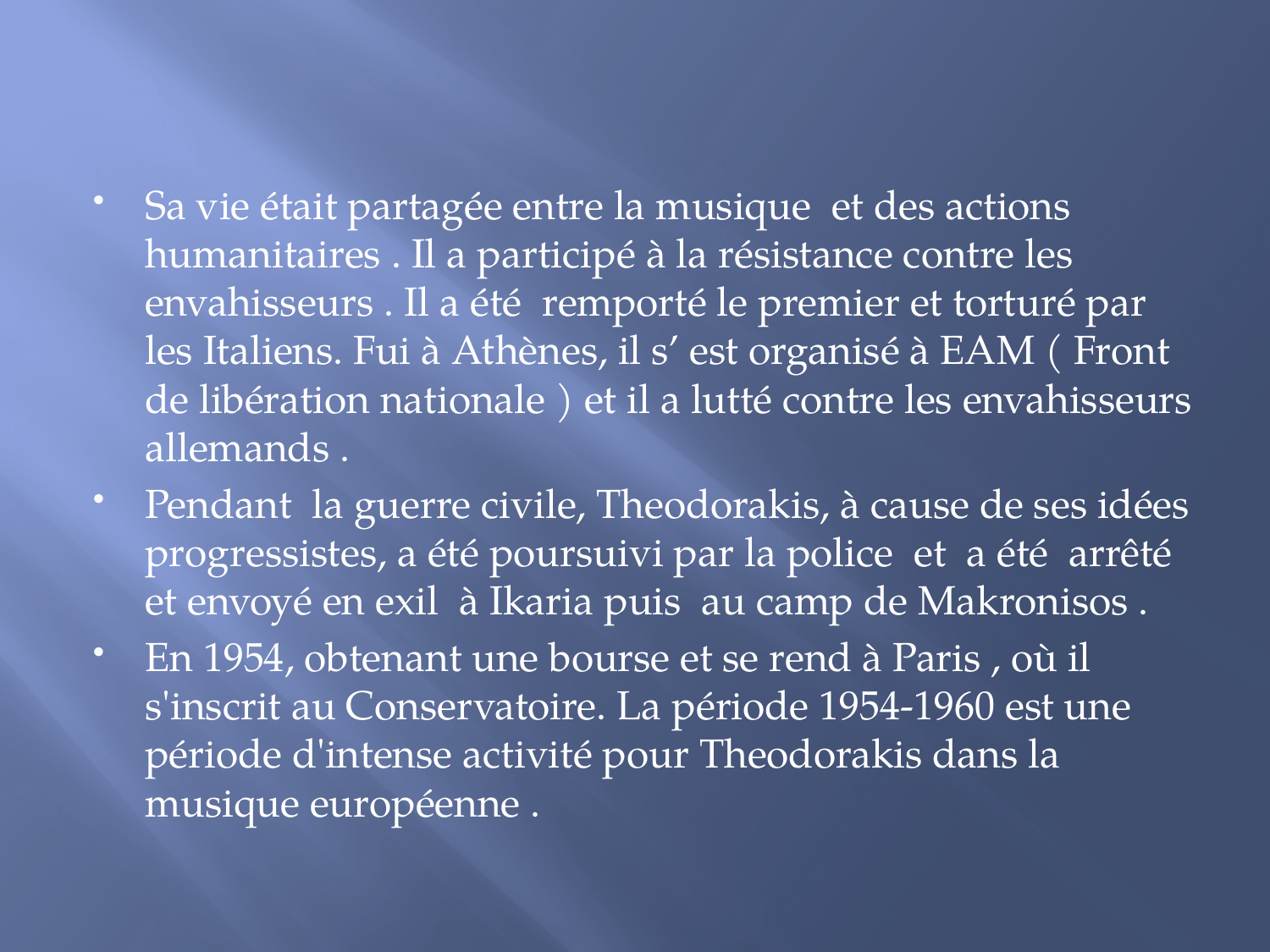

Sa vie était partagée entre la musique  et des actions humanitaires . Il a participé à la résistance contre les envahisseurs . Il a été  remporté le premier et torturé par les Italiens. Fui à Athènes, il s’ est organisé à EAM ( Front de libération nationale ) et il a lutté contre les envahisseurs allemands .
Pendant  la guerre civile, Theodorakis, à cause de ses idées progressistes, a été poursuivi par la police  et  a été  arrêté et envoyé en exil  à Ikaria puis  au camp de Makronisos .
En 1954, obtenant une bourse et se rend à Paris , où il s'inscrit au Conservatoire. La période 1954-1960 est une période d'intense activité pour Theodorakis dans la musique européenne .